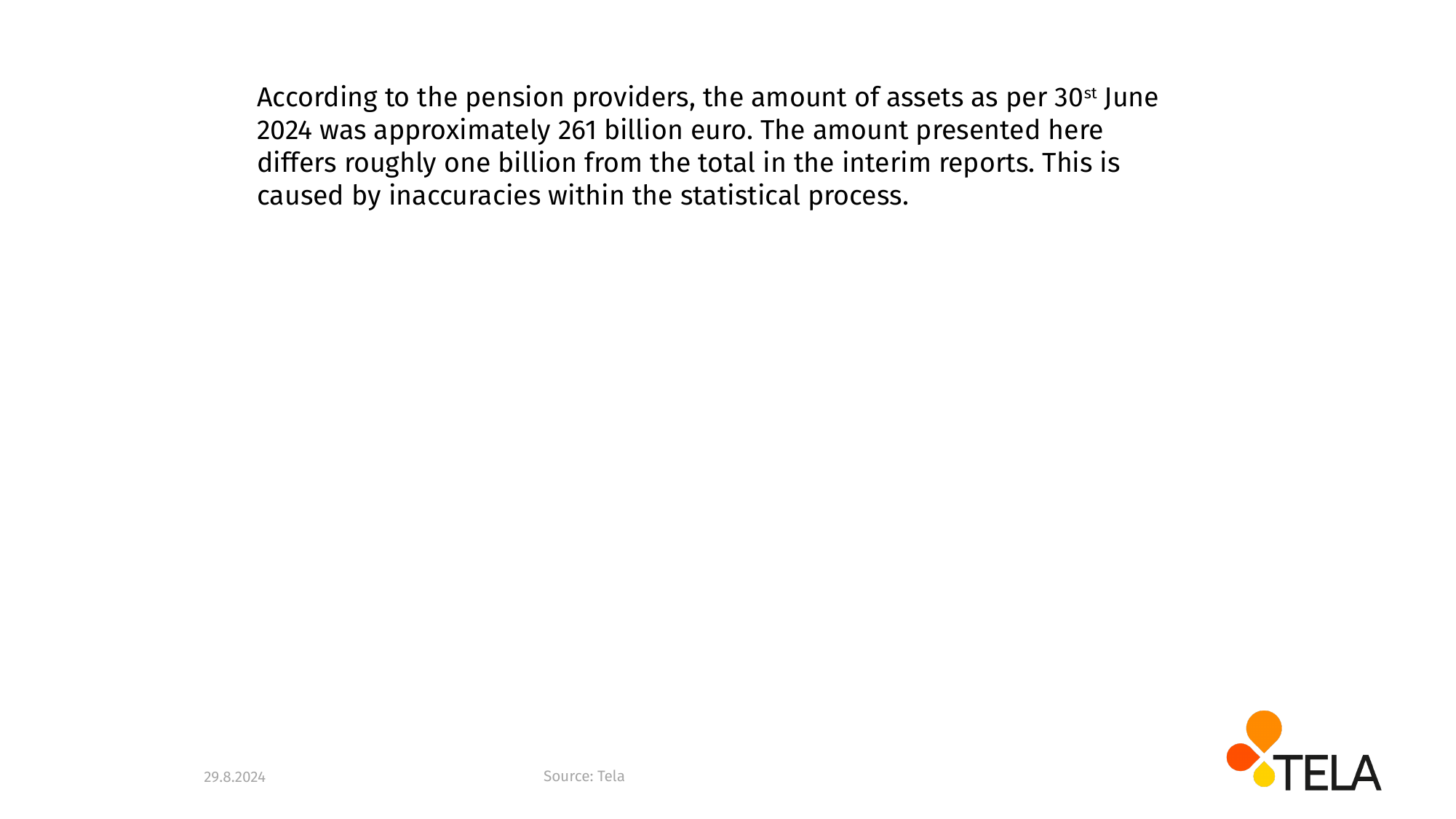

According to the pension providers, the amount of assets as per 30st June 2024 was approximately 261 billion euro. The amount presented here differs roughly one billion from the total in the interim reports. This is caused by inaccuracies within the statistical process.
Source: Tela
29.8.2024